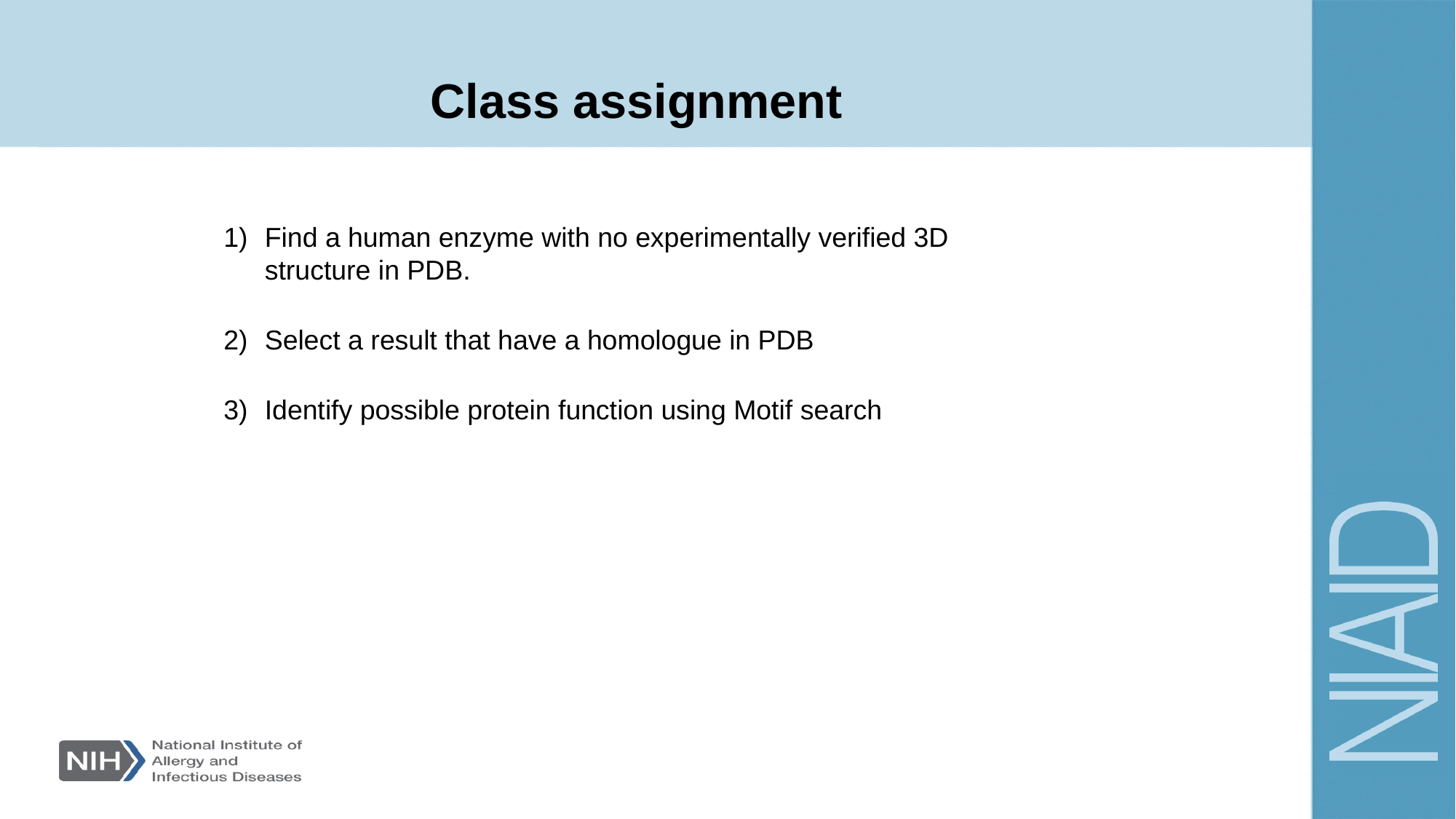

# Class assignment
Find a human enzyme with no experimentally verified 3D structure in PDB.
Select a result that have a homologue in PDB
Identify possible protein function using Motif search